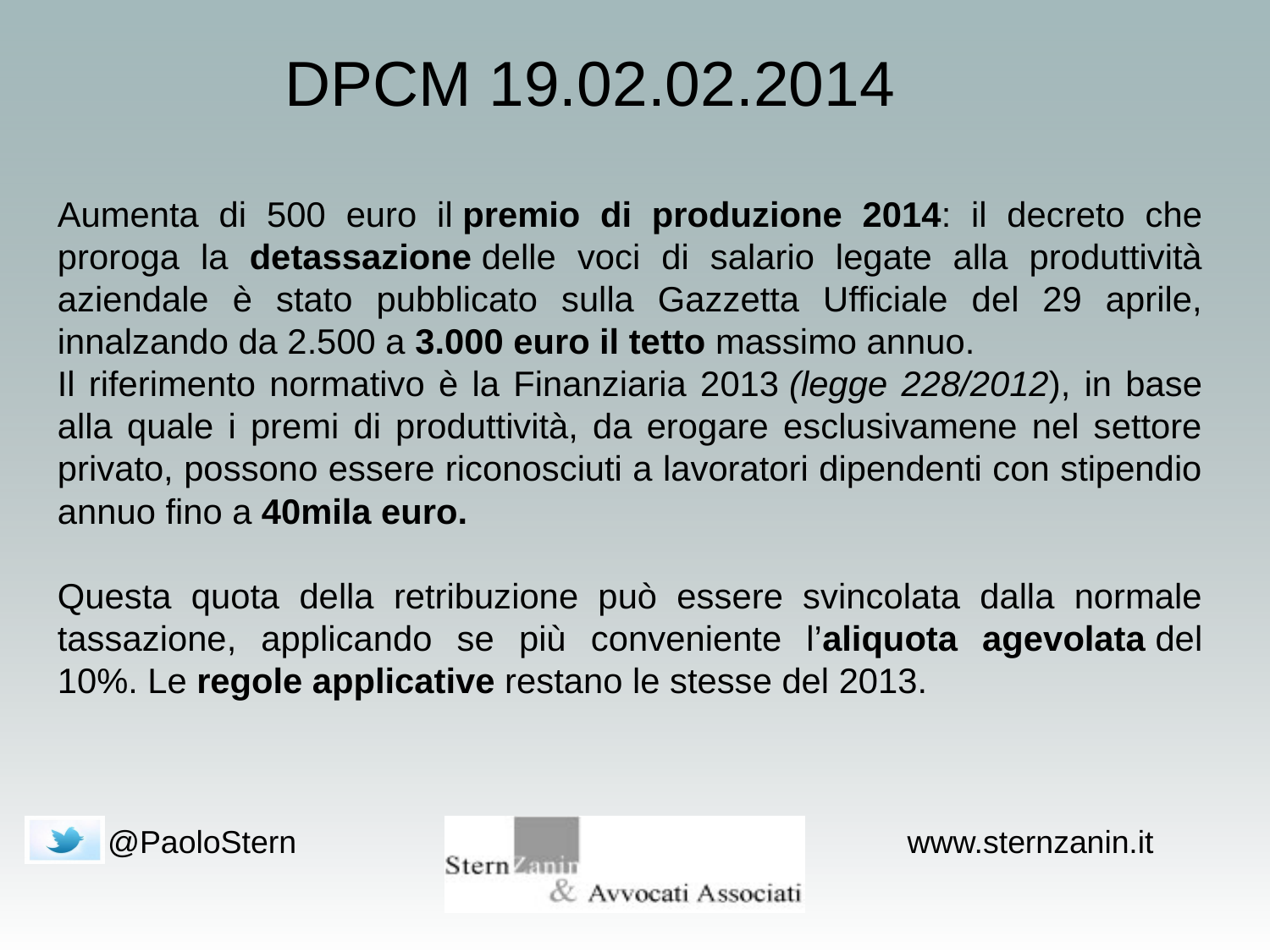

DPCM 19.02.02.2014
Aumenta di 500 euro il premio di produzione 2014: il decreto che proroga la detassazione delle voci di salario legate alla produttività aziendale è stato pubblicato sulla Gazzetta Ufficiale del 29 aprile, innalzando da 2.500 a 3.000 euro il tetto massimo annuo.
Il riferimento normativo è la Finanziaria 2013 (legge 228/2012), in base alla quale i premi di produttività, da erogare esclusivamene nel settore privato, possono essere riconosciuti a lavoratori dipendenti con stipendio annuo fino a 40mila euro.

Questa quota della retribuzione può essere svincolata dalla normale tassazione, applicando se più conveniente l’aliquota agevolata del 10%. Le regole applicative restano le stesse del 2013.